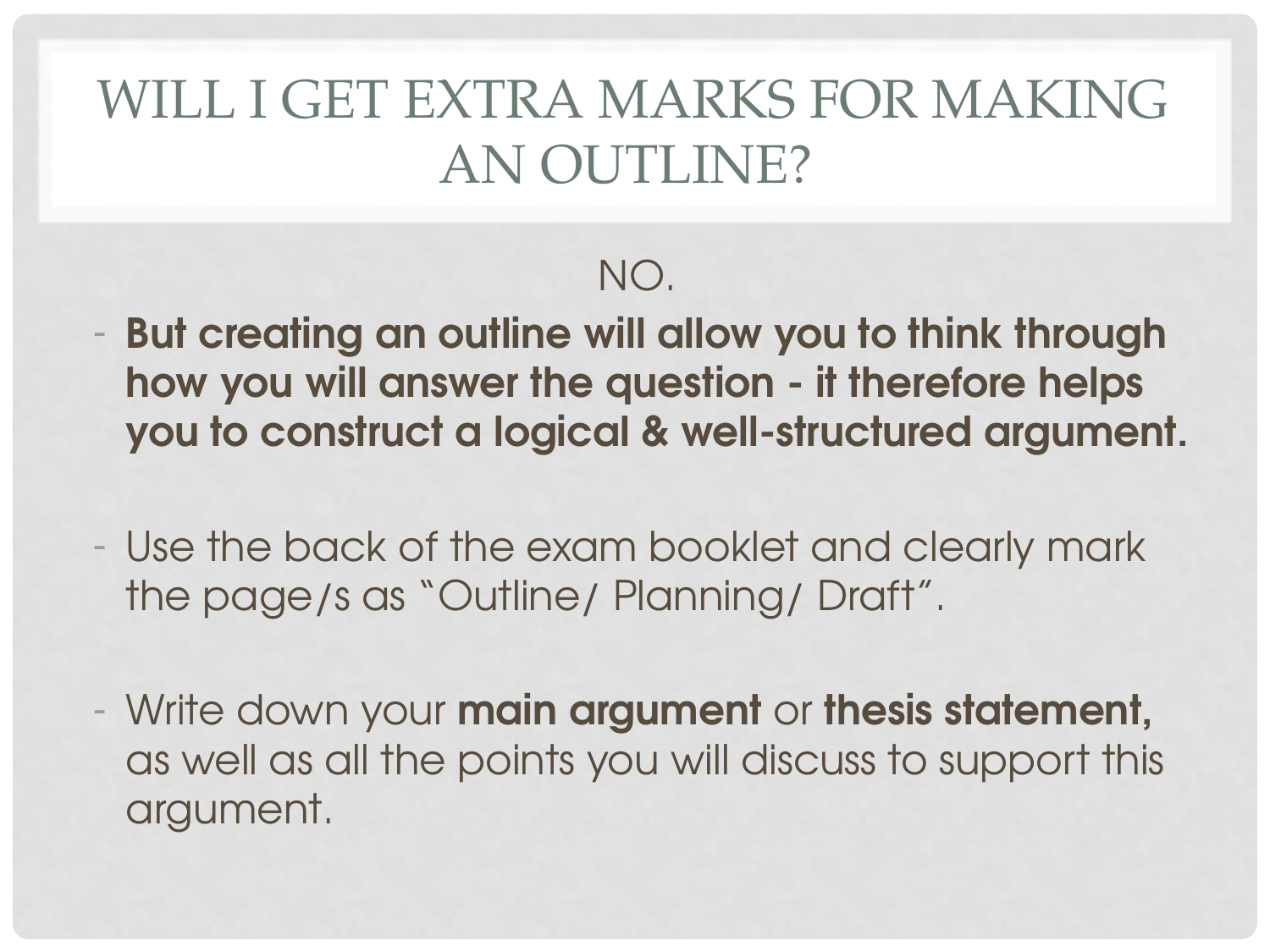

# Will I get extra marks for making an outline?
NO.
But creating an outline will allow you to think through how you will answer the question - it therefore helps you to construct a logical & well-structured argument.

Use the back of the exam booklet and clearly mark the page/s as “Outline/ Planning/ Draft”.

Write down your main argument or thesis statement, as well as all the points you will discuss to support this argument.